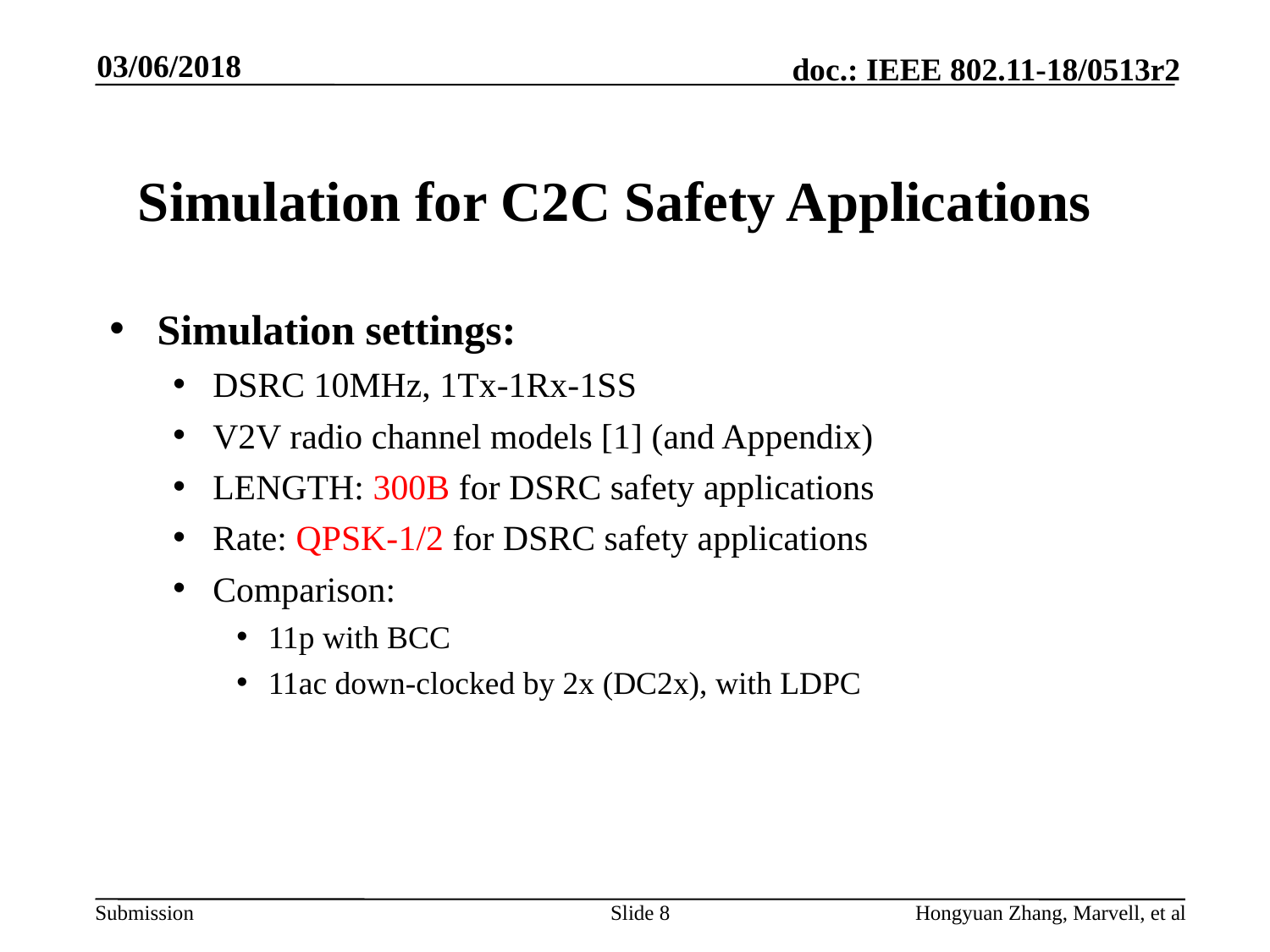

03/06/2018
# Simulation for C2C Safety Applications
Simulation settings:
DSRC 10MHz, 1Tx-1Rx-1SS
V2V radio channel models [1] (and Appendix)
LENGTH: 300B for DSRC safety applications
Rate: QPSK-1/2 for DSRC safety applications
Comparison:
11p with BCC
11ac down-clocked by 2x (DC2x), with LDPC
Slide 8
Hongyuan Zhang, Marvell, et al